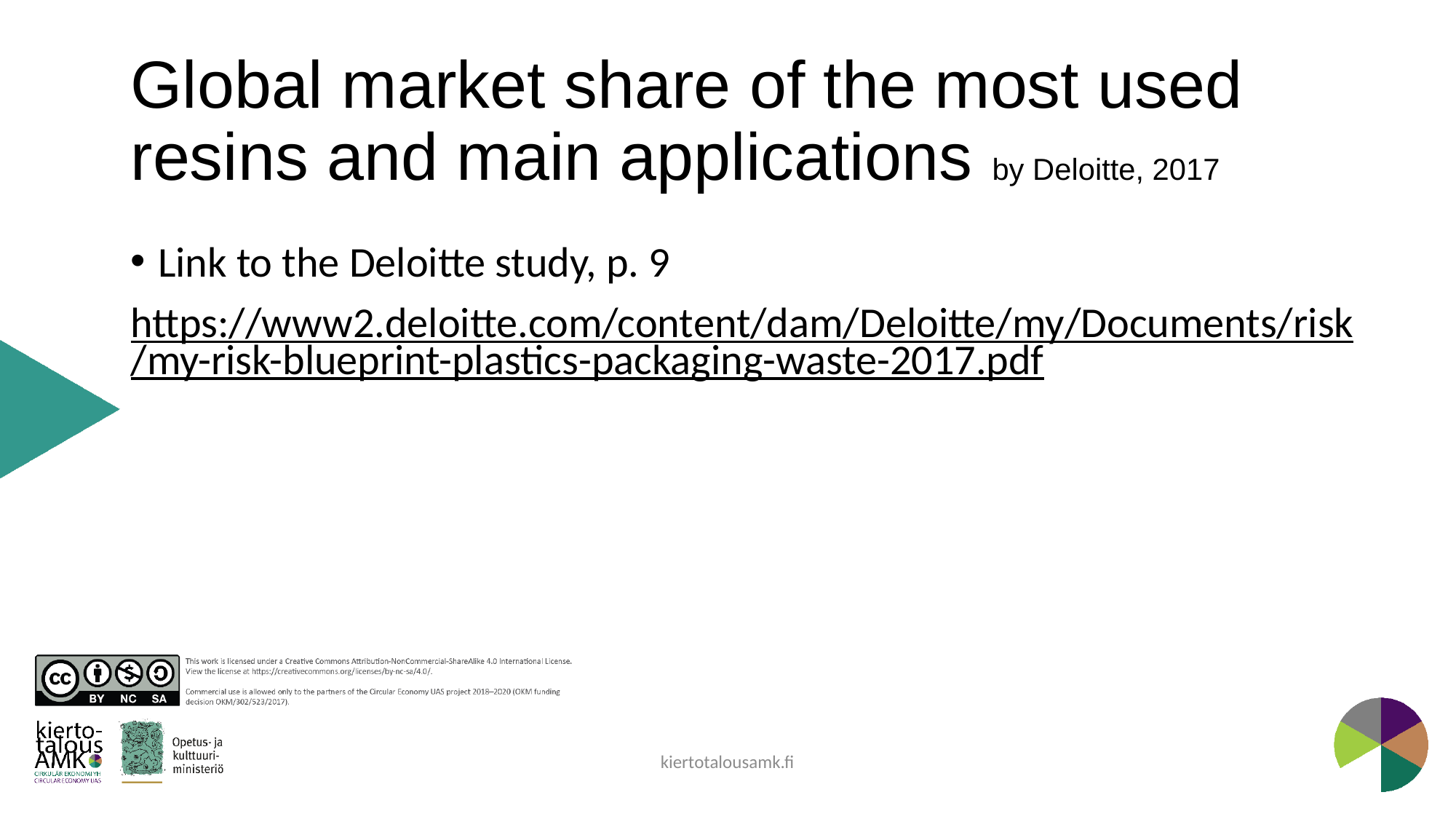

# Global market share of the most used resins and main applications by Deloitte, 2017
Link to the Deloitte study, p. 9
https://www2.deloitte.com/content/dam/Deloitte/my/Documents/risk/my-risk-blueprint-plastics-packaging-waste-2017.pdf
kiertotalousamk.fi